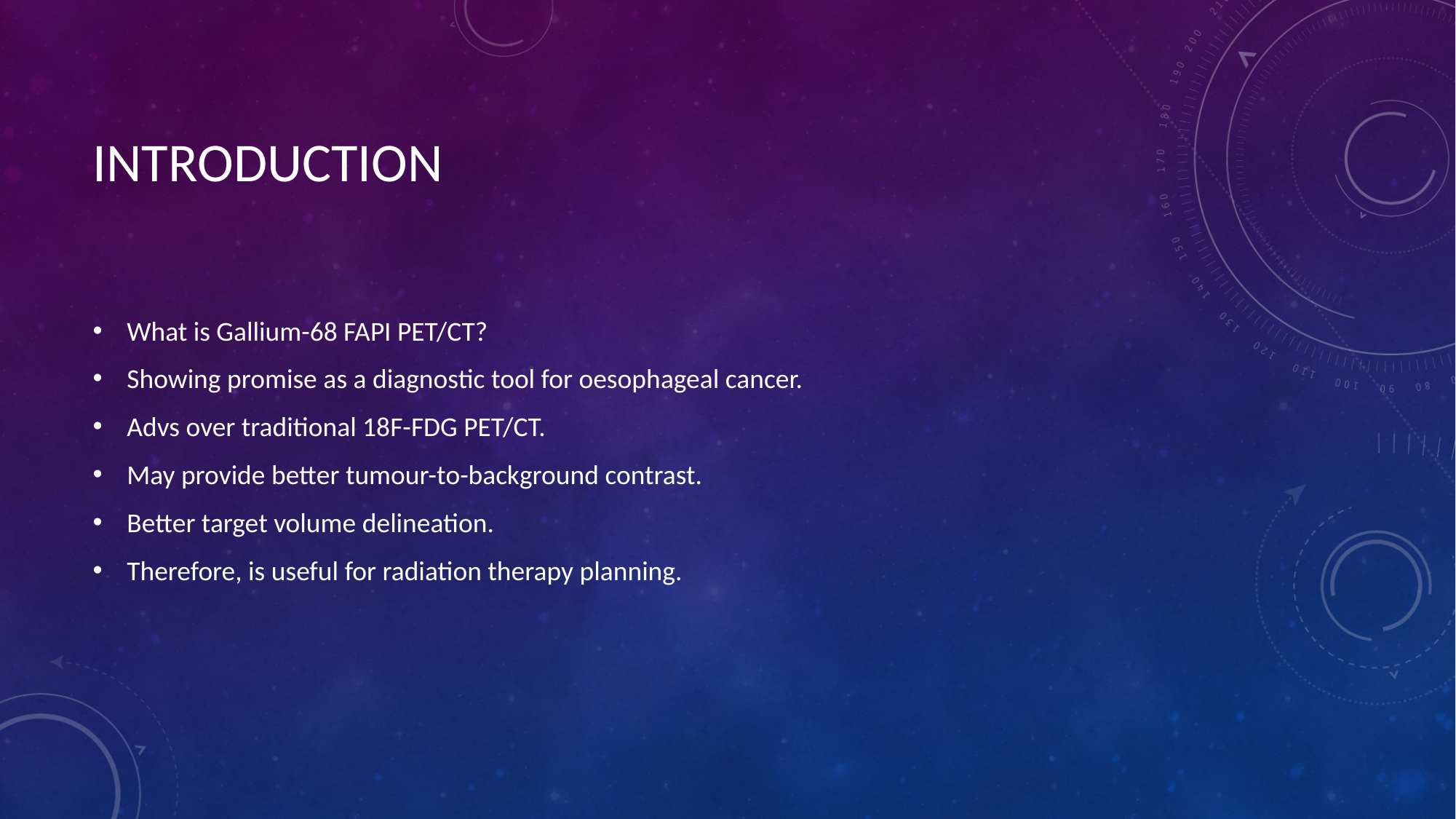

# Introduction
What is Gallium-68 FAPI PET/CT?
Showing promise as a diagnostic tool for oesophageal cancer.
Advs over traditional 18F-FDG PET/CT.
May provide better tumour-to-background contrast.
Better target volume delineation.
Therefore, is useful for radiation therapy planning.